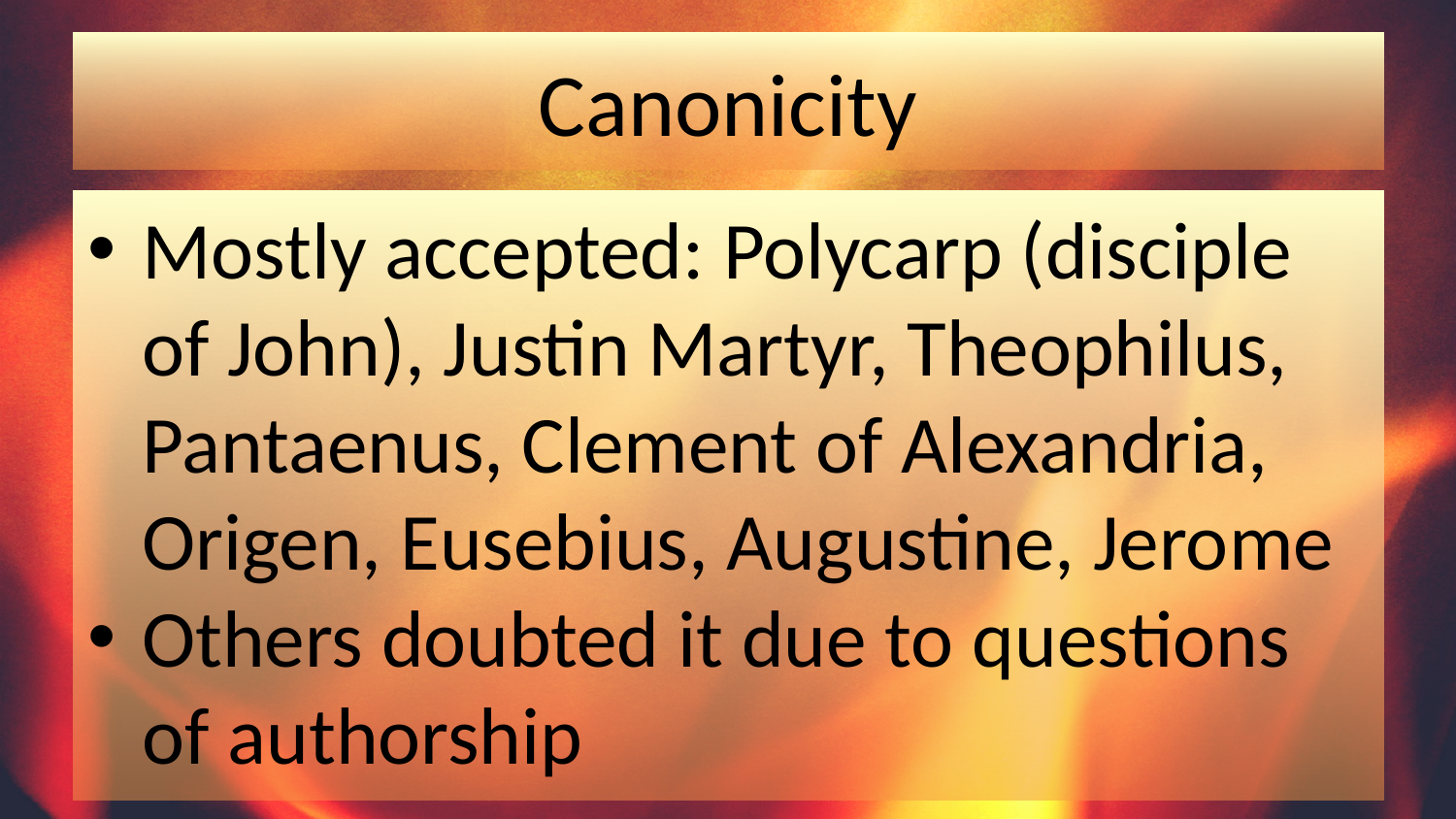

# Canonicity
Mostly accepted: Polycarp (disciple of John), Justin Martyr, Theophilus, Pantaenus, Clement of Alexandria, Origen, Eusebius, Augustine, Jerome
Others doubted it due to questions of authorship